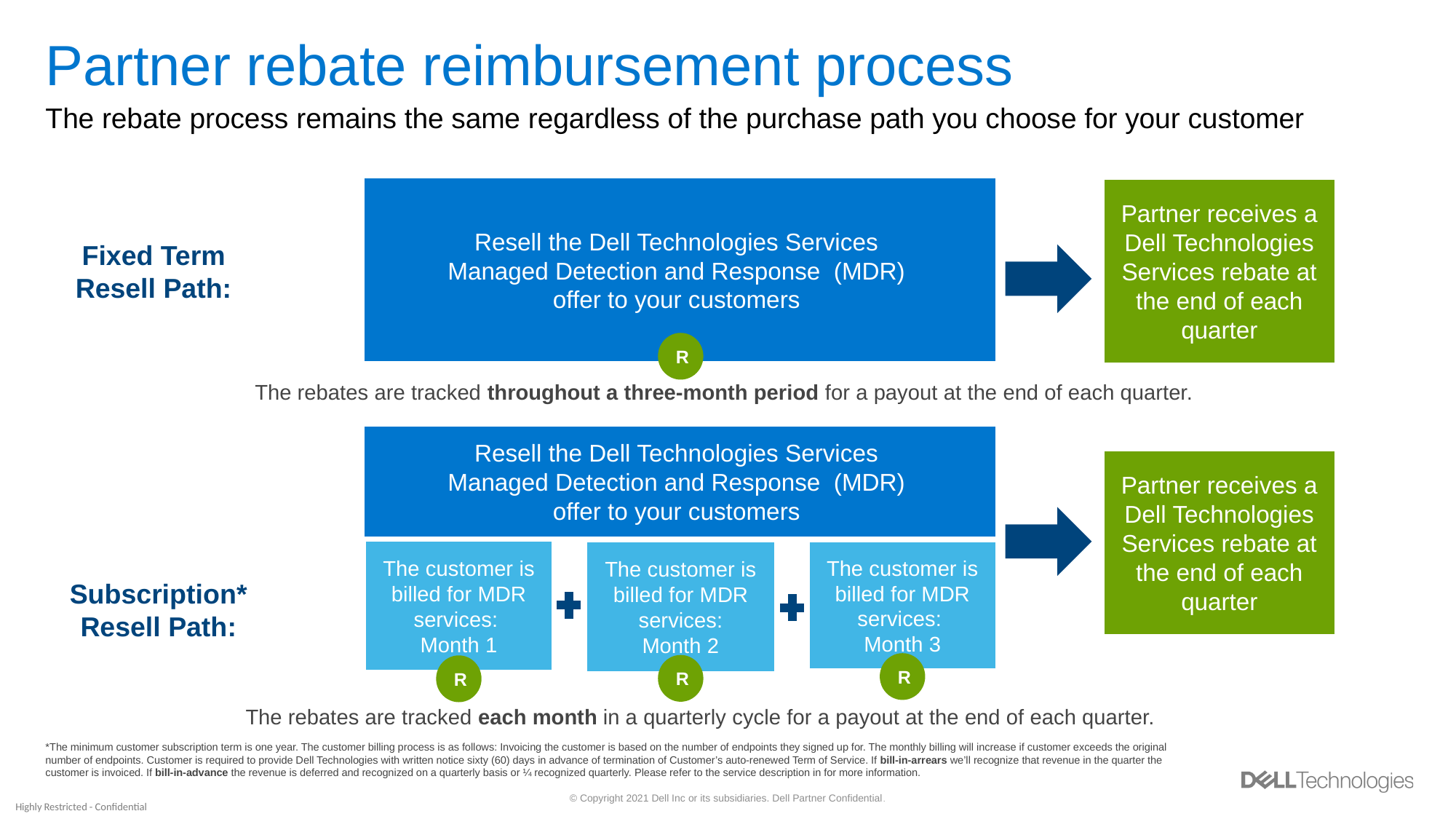

# Partner rebate reimbursement process
The rebate process remains the same regardless of the purchase path you choose for your customer
Resell the Dell Technologies Services
Managed Detection and Response  (MDR)
offer to your customers
Partner receives a Dell Technologies Services rebate at the end of each quarter
Fixed Term
Resell Path:

R
The rebates are tracked throughout a three-month period for a payout at the end of each quarter.

Resell the Dell Technologies Services
Managed Detection and Response  (MDR)
offer to your customers
Partner receives a Dell Technologies Services rebate at the end of each quarter

The customer is billed for MDR services:
Month 1
The customer is billed for MDR services:
Month 3
The customer is billed for MDR services:
Month 2
Subscription*
 Resell Path:

R
R
R
The rebates are tracked each month in a quarterly cycle for a payout at the end of each quarter.
*The minimum customer subscription term is one year. The customer billing process is as follows: Invoicing the customer is based on the number of endpoints they signed up for. The monthly billing will increase if customer exceeds the original number of endpoints. Customer is required to provide Dell Technologies with written notice sixty (60) days in advance of termination of Customer’s auto-renewed Term of Service. If bill-in-arrears we’ll recognize that revenue in the quarter the customer is invoiced. If bill-in-advance the revenue is deferred and recognized on a quarterly basis or ¼ recognized quarterly. Please refer to the service description in for more information.